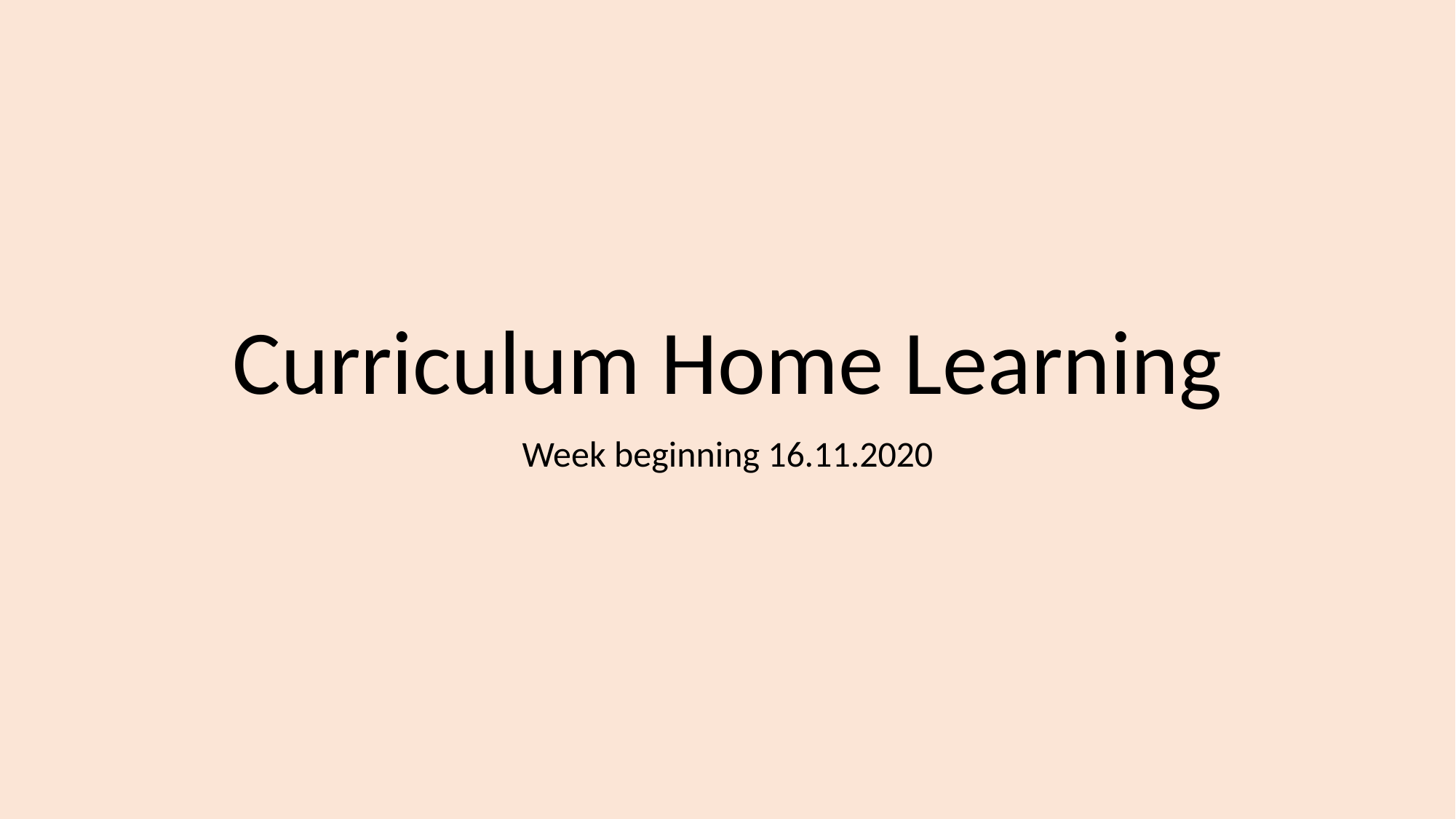

# Curriculum Home Learning
Week beginning 16.11.2020